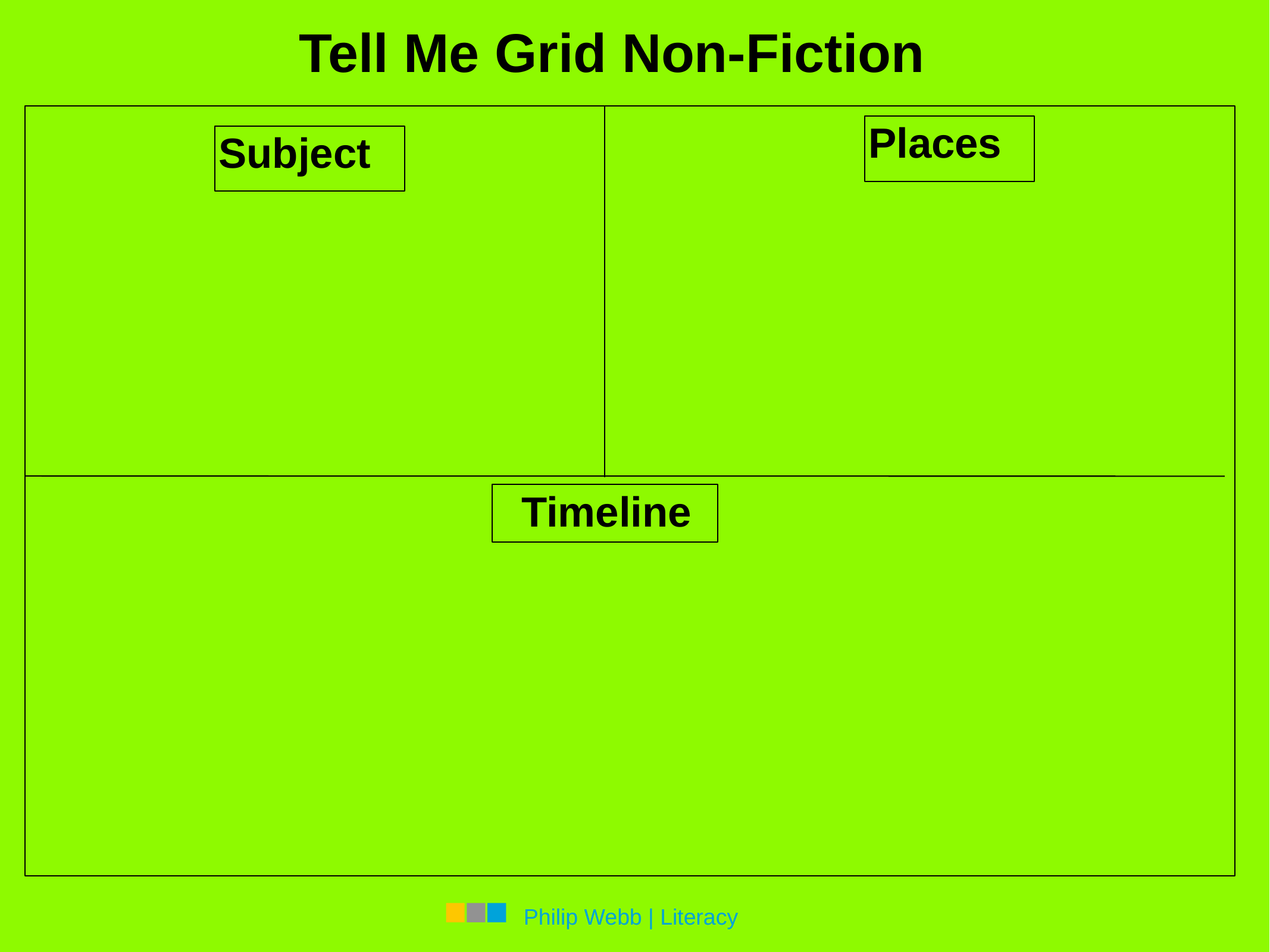

# Tell Me Grid Non-Fiction

Places

Subject

Timeline